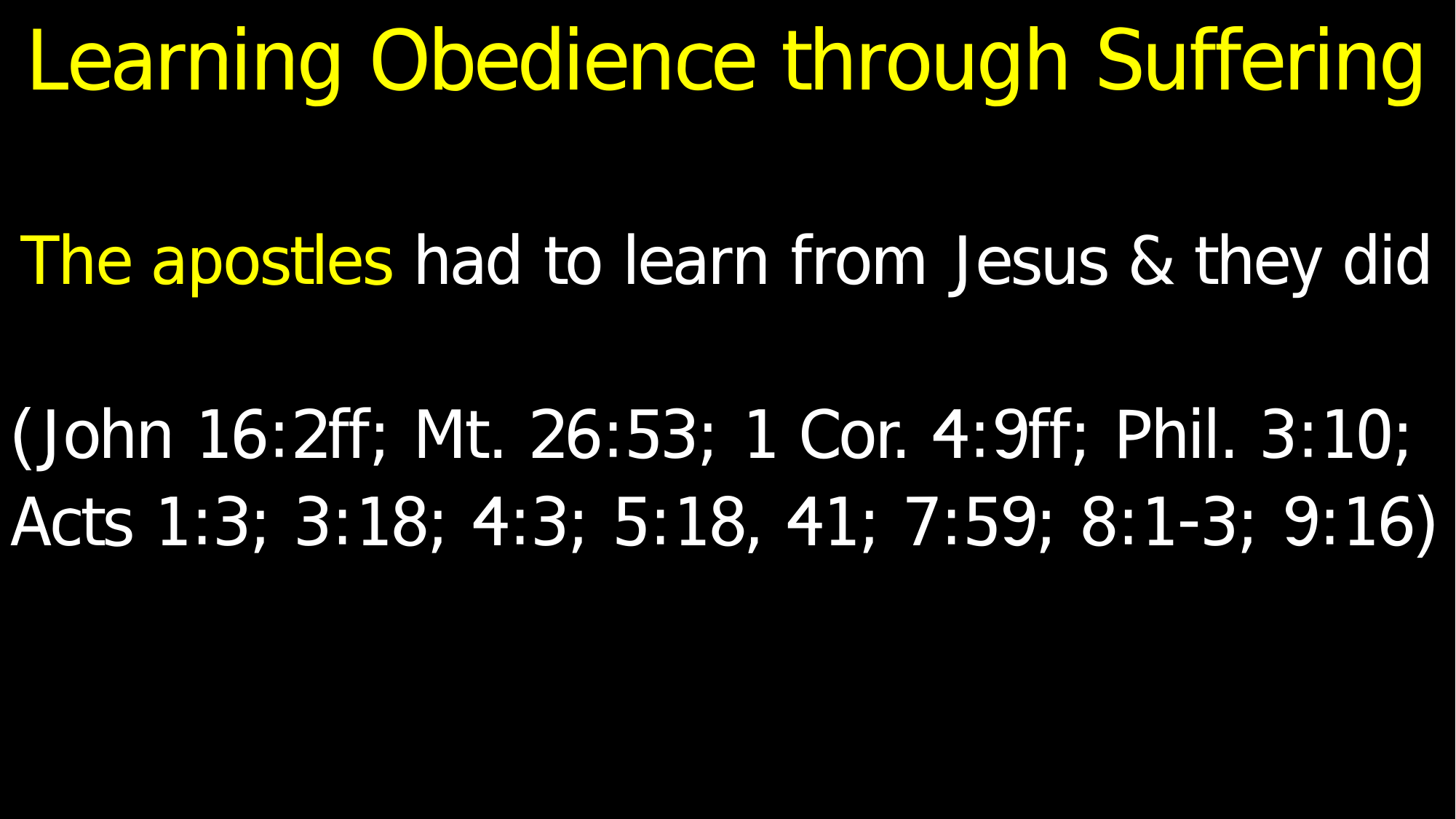

# Learning Obedience through Suffering

The apostles had to learn from Jesus & they did

(John 16:2ff; Mt. 26:53; 1 Cor. 4:9ff; Phil. 3:10;
Acts 1:3; 3:18; 4:3; 5:18, 41; 7:59; 8:1-3; 9:16)